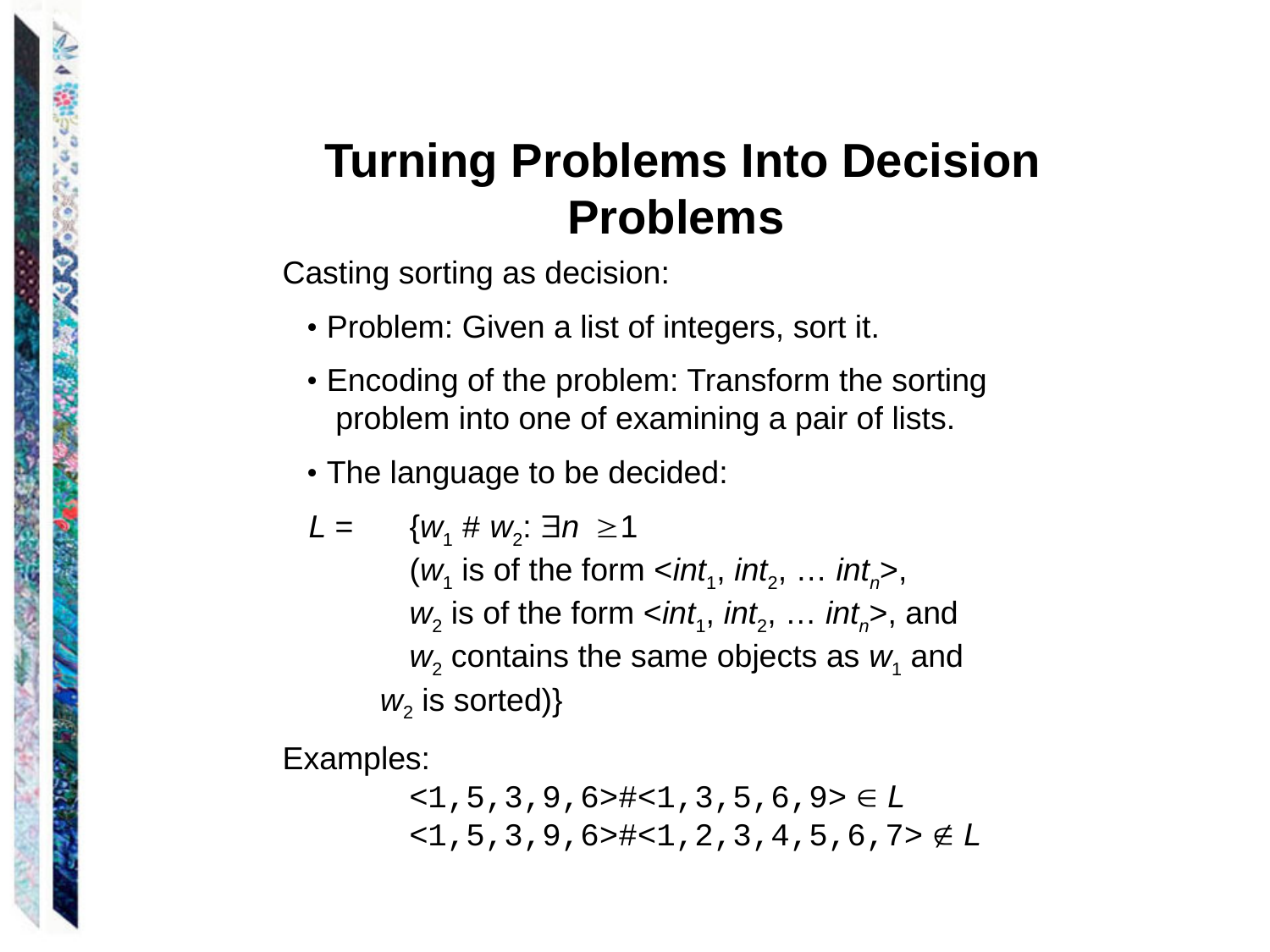

Turning Problems Into Decision Problems
Casting sorting as decision:

   • Problem: Given a list of integers, sort it.

   • Encoding of the problem: Transform the sorting
      problem into one of examining a pair of lists.

   • The language to be decided:

    L =	{w1 # w2: ∃n ≥1
	(w1 is of the form <int1, int2, … intn>,
	w2 is of the form <int1, int2, … intn>, and
	w2 contains the same objects as w1 and
           w2 is sorted)}

Examples:
	<1,5,3,9,6>#<1,3,5,6,9> ∈ L
	<1,5,3,9,6>#<1,2,3,4,5,6,7> ∉ L